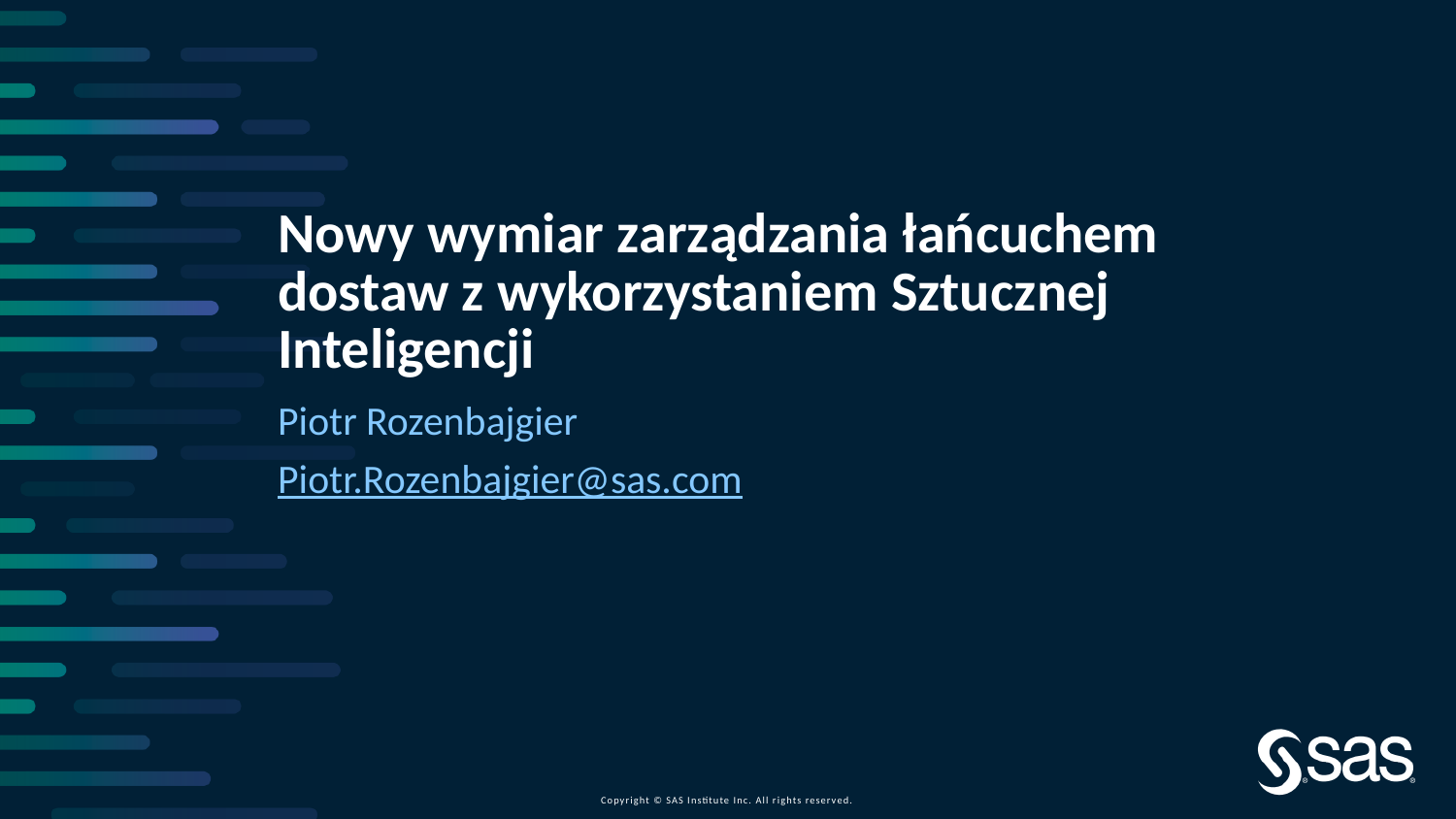

Nowy wymiar zarządzania łańcuchem dostaw z wykorzystaniem Sztucznej Inteligencji
Piotr Rozenbajgier
Piotr.Rozenbajgier@sas.com